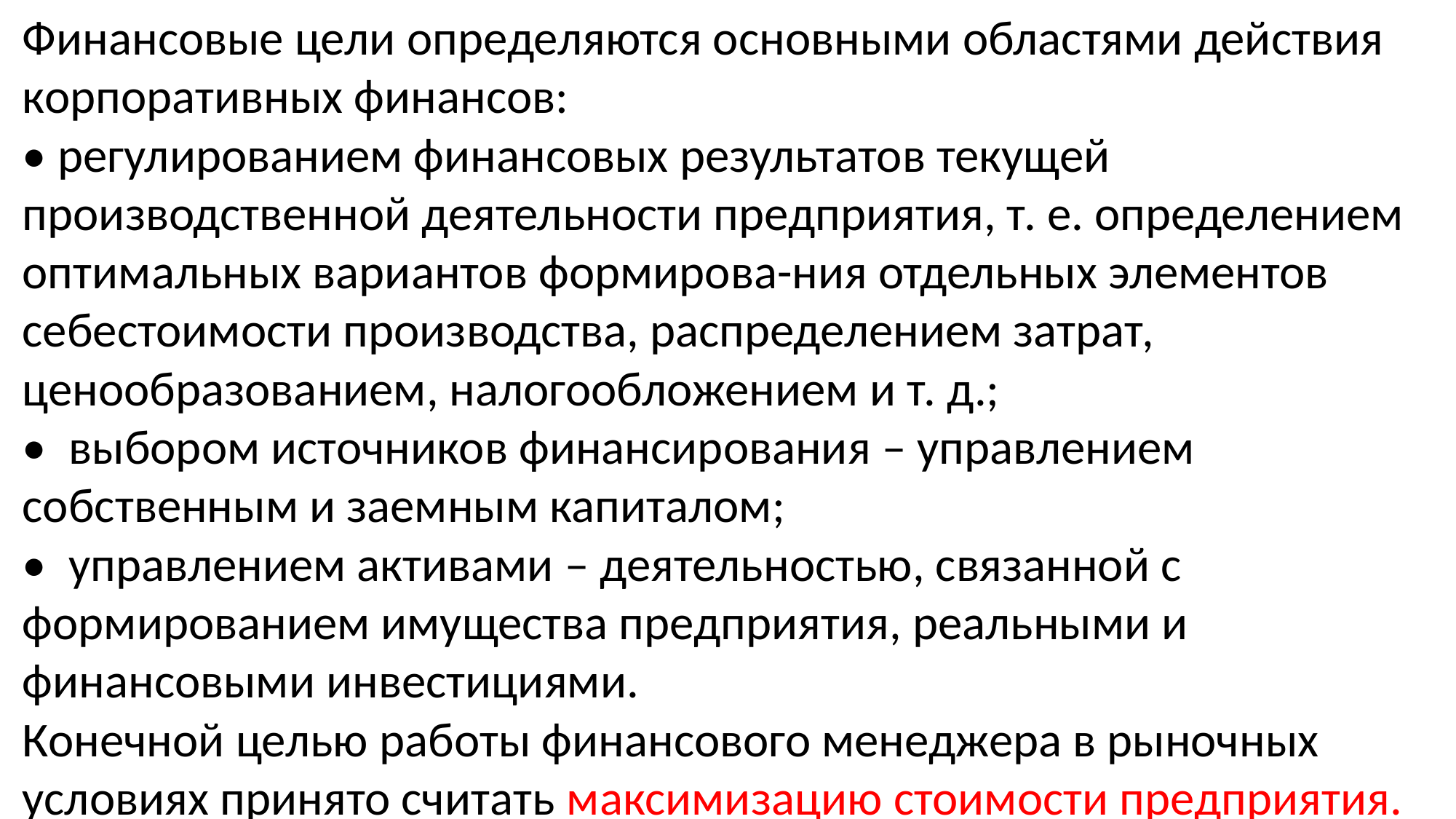

Финансовые цели определяются основными областями действия корпоративных финансов:
• регулированием финансовых результатов текущей производственной деятельности предприятия, т. е. определением оптимальных вариантов формирова-ния отдельных элементов себестоимости производства, распределением затрат, ценообразованием, налогообложением и т. д.;
•  выбором источников финансирования – управлением собственным и заемным капиталом;
•  управлением активами – деятельностью, связанной с формированием имущества предприятия, реальными и финансовыми инвестициями.
Конечной целью работы финансового менеджера в рыночных условиях принято считать максимизацию стоимости предприятия.